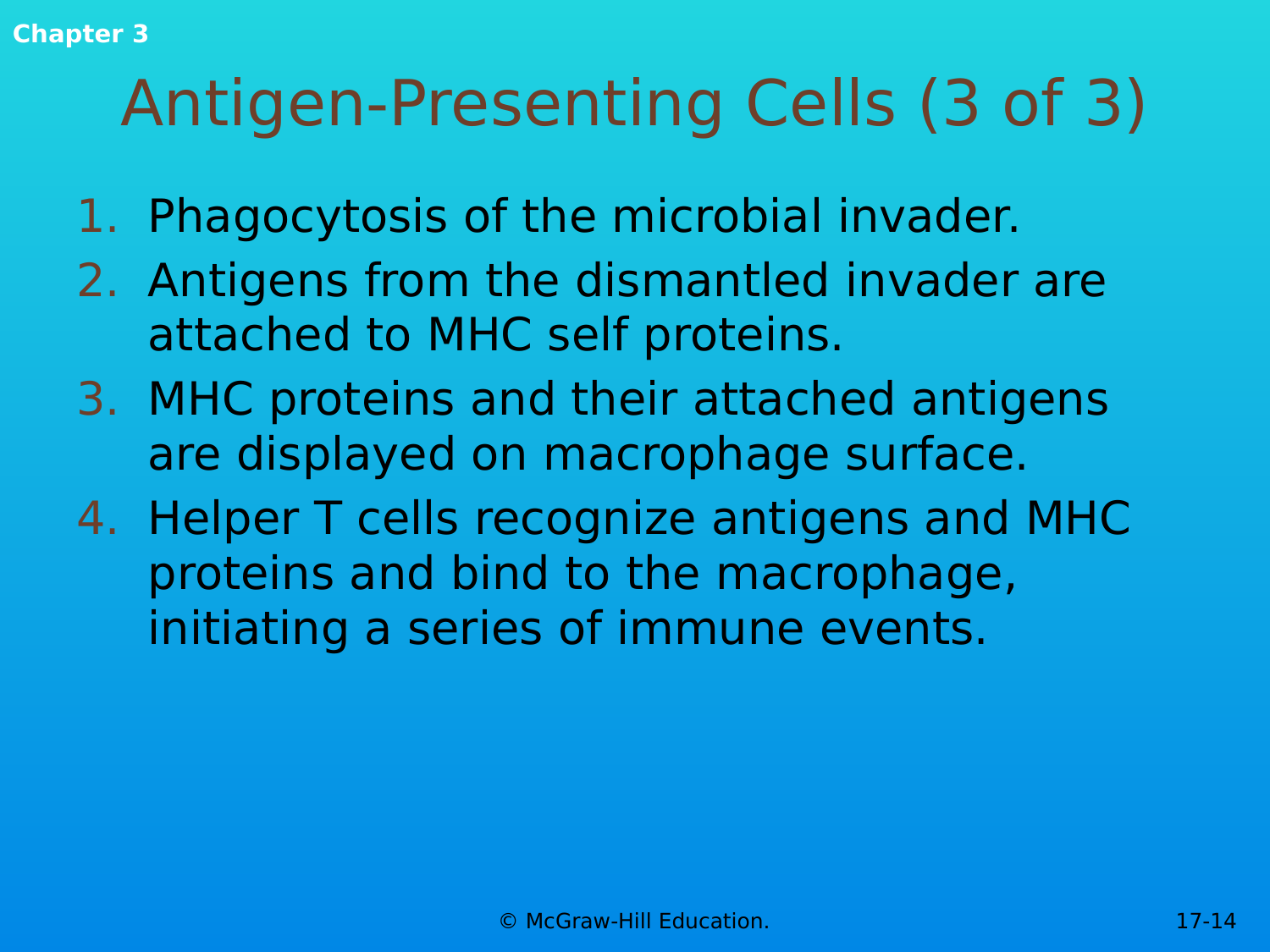

# Antigen-Presenting Cells (3 of 3)
Phagocytosis of the microbial invader.
Antigens from the dismantled invader are attached to MHC self proteins.
MHC proteins and their attached antigens are displayed on macrophage surface.
Helper T cells recognize antigens and MHC proteins and bind to the macrophage, initiating a series of immune events.